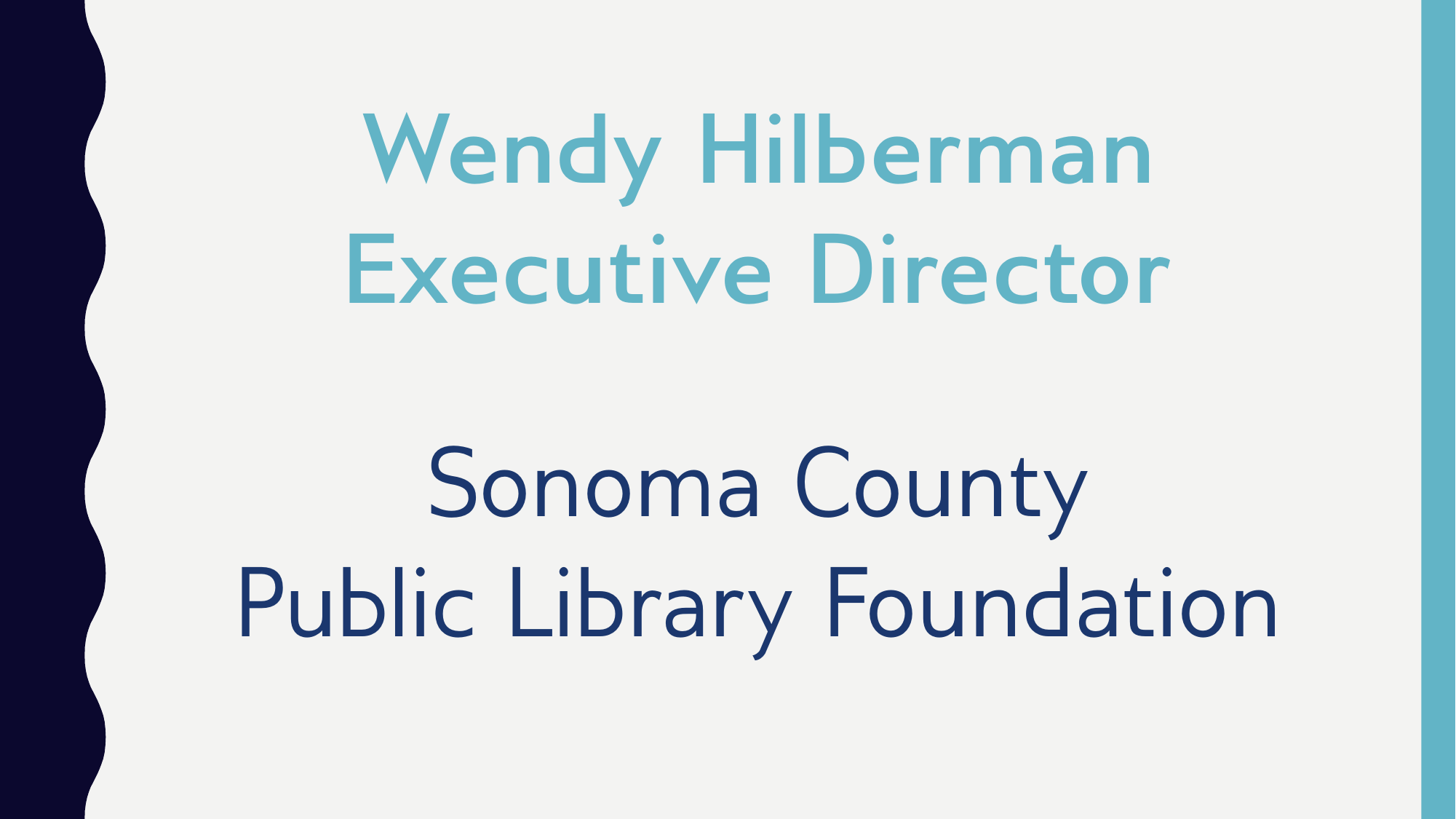

Wendy Hilberman
Executive Director
Sonoma County
Public Library Foundation